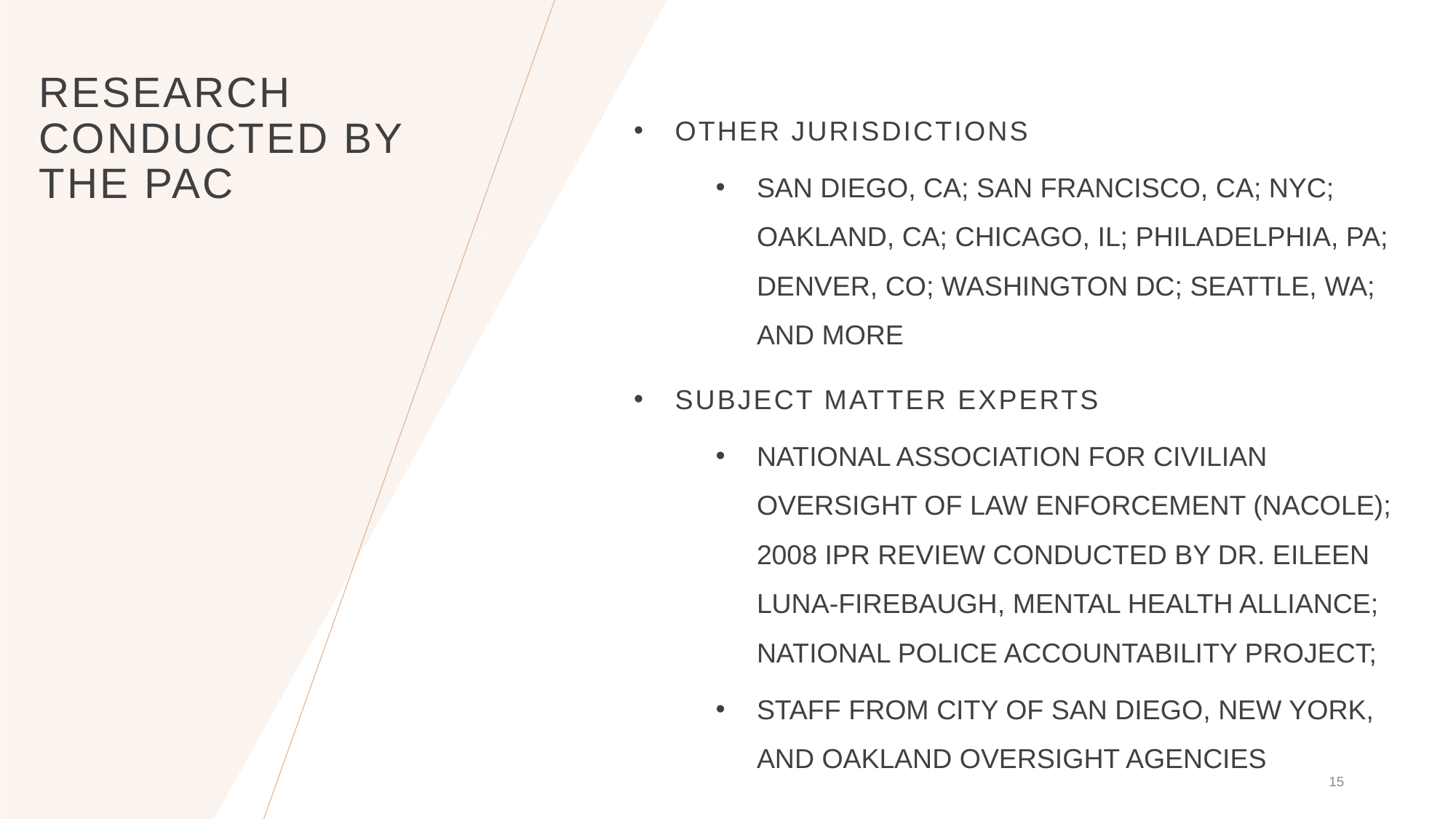

# Research conducted by the PAC
Other jurisdictions
San Diego, CA; San Francisco, CA; NYC; Oakland, CA; Chicago, IL; Philadelphia, PA; Denver, CO; Washington DC; Seattle, WA; and more
Subject Matter Experts
National Association for Civilian Oversight of Law Enforcement (NACOLE); 2008 IPR Review conducted by Dr. Eileen Luna-Firebaugh, Mental Health Alliance; National Police Accountability Project;
Staff from City of San Diego, new York, and Oakland oversight agencies
15